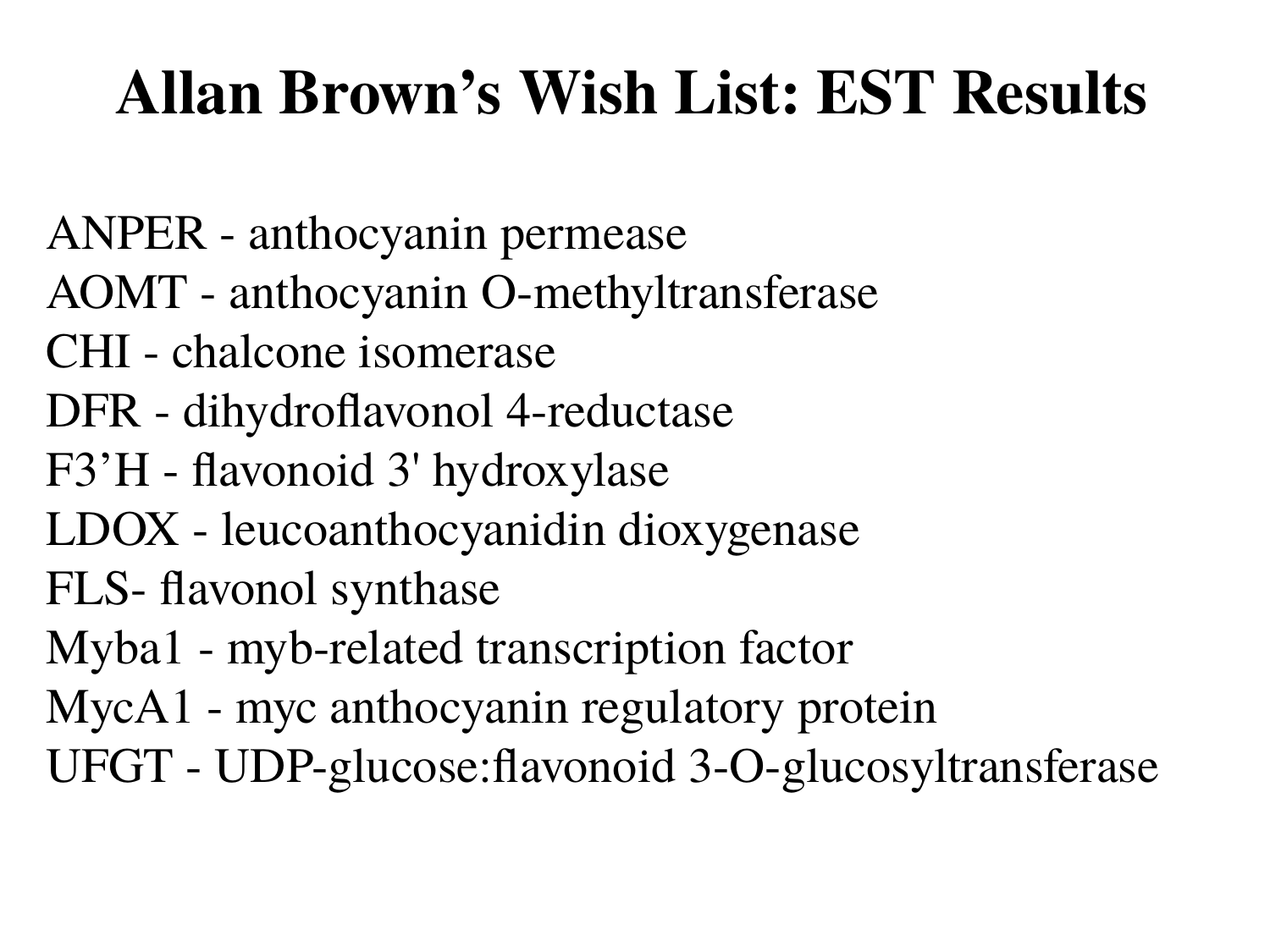

Allan Brown’s Wish List: EST Results
ANPER - anthocyanin permease
AOMT - anthocyanin O-methyltransferase
CHI - chalcone isomerase
DFR - dihydroflavonol 4-reductase
F3’H - flavonoid 3' hydroxylase
LDOX - leucoanthocyanidin dioxygenase
FLS- flavonol synthase
Myba1 - myb-related transcription factor
MycA1 - myc anthocyanin regulatory protein
UFGT - UDP-glucose:flavonoid 3-O-glucosyltransferase